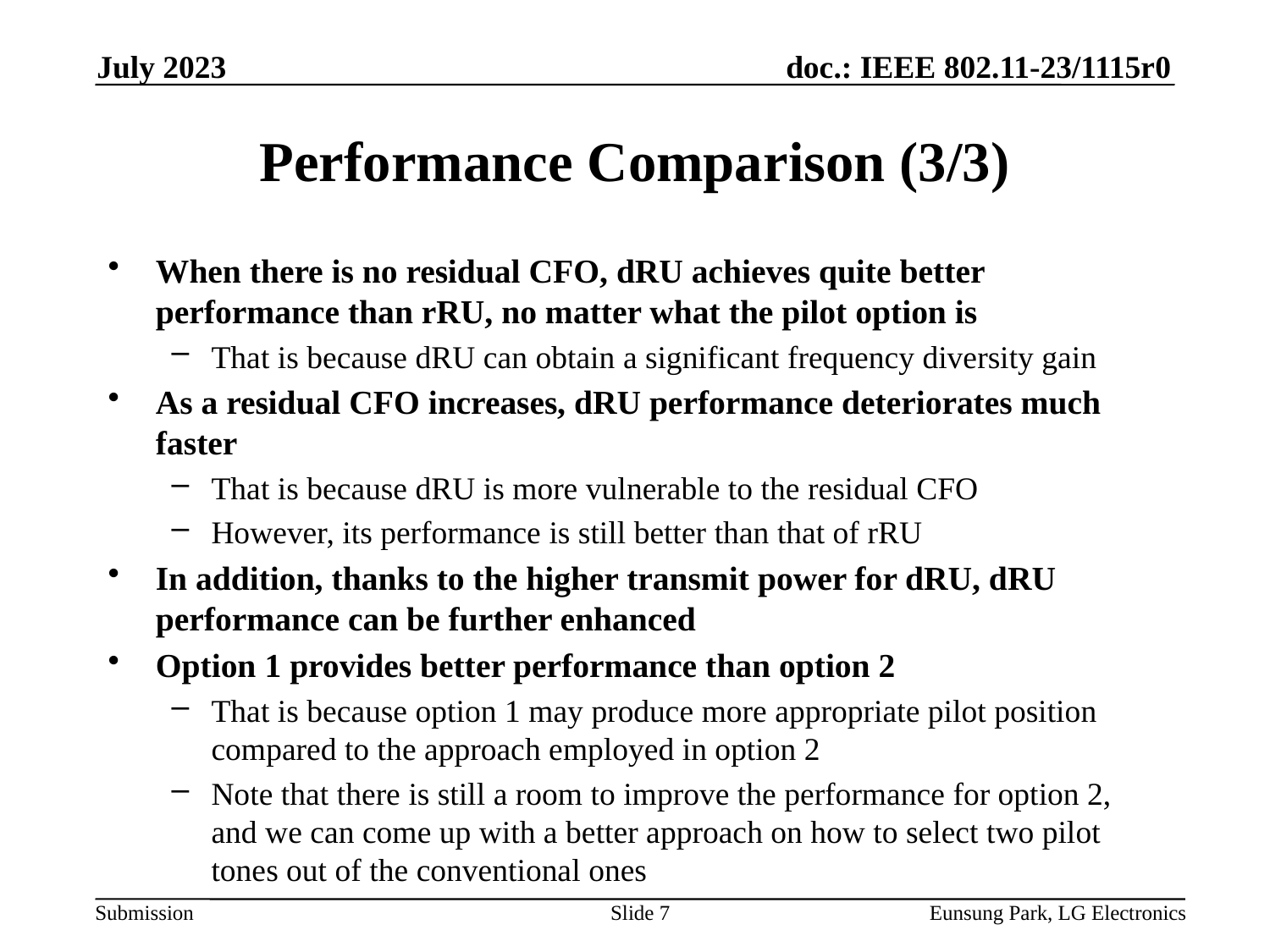

July 2023
# Performance Comparison (3/3)
When there is no residual CFO, dRU achieves quite better performance than rRU, no matter what the pilot option is
That is because dRU can obtain a significant frequency diversity gain
As a residual CFO increases, dRU performance deteriorates much faster
That is because dRU is more vulnerable to the residual CFO
However, its performance is still better than that of rRU
In addition, thanks to the higher transmit power for dRU, dRU performance can be further enhanced
Option 1 provides better performance than option 2
That is because option 1 may produce more appropriate pilot position compared to the approach employed in option 2
Note that there is still a room to improve the performance for option 2, and we can come up with a better approach on how to select two pilot tones out of the conventional ones
Slide 7
Eunsung Park, LG Electronics